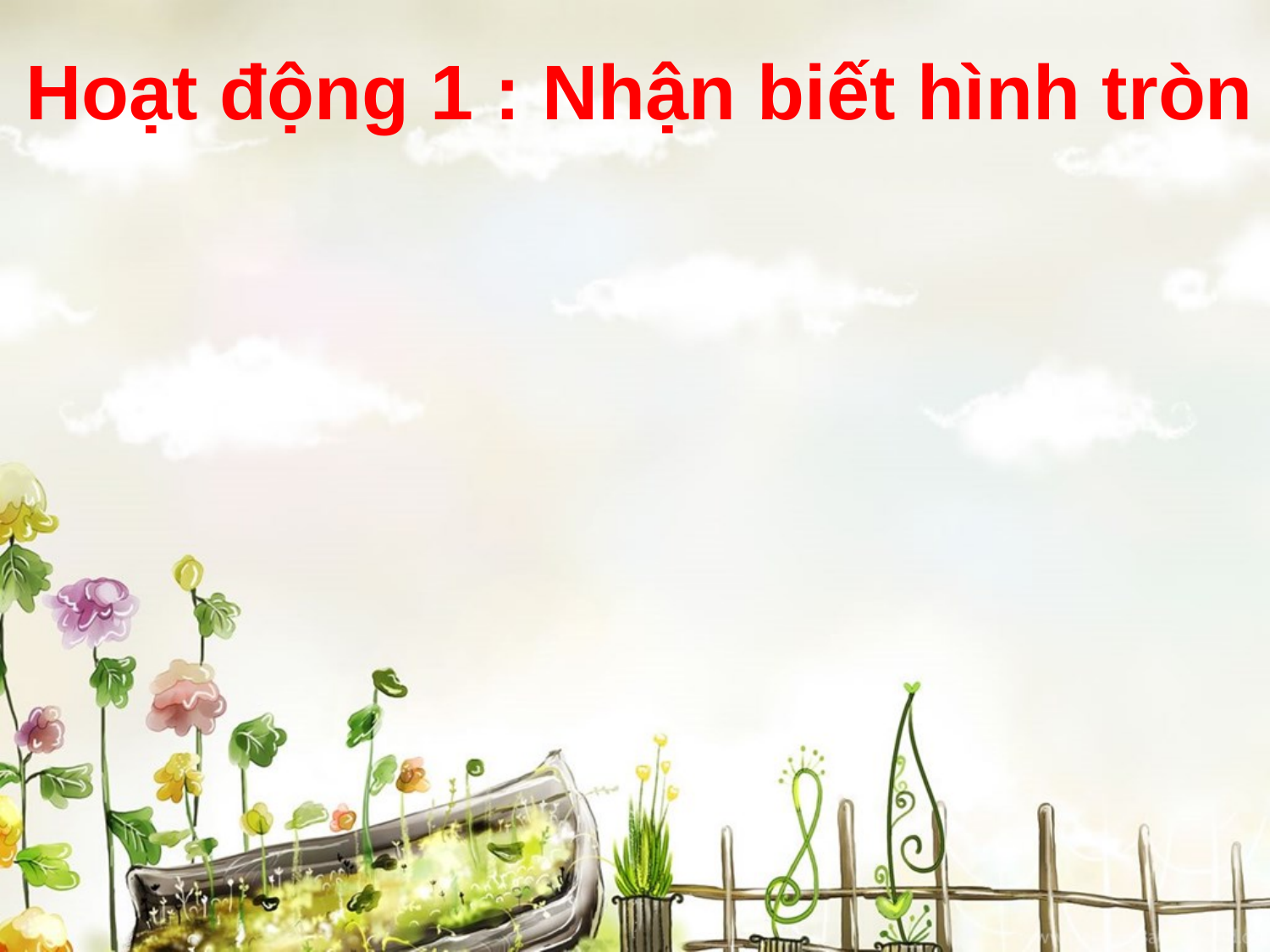

Hoạt động 1 : Nhận biết hình tròn